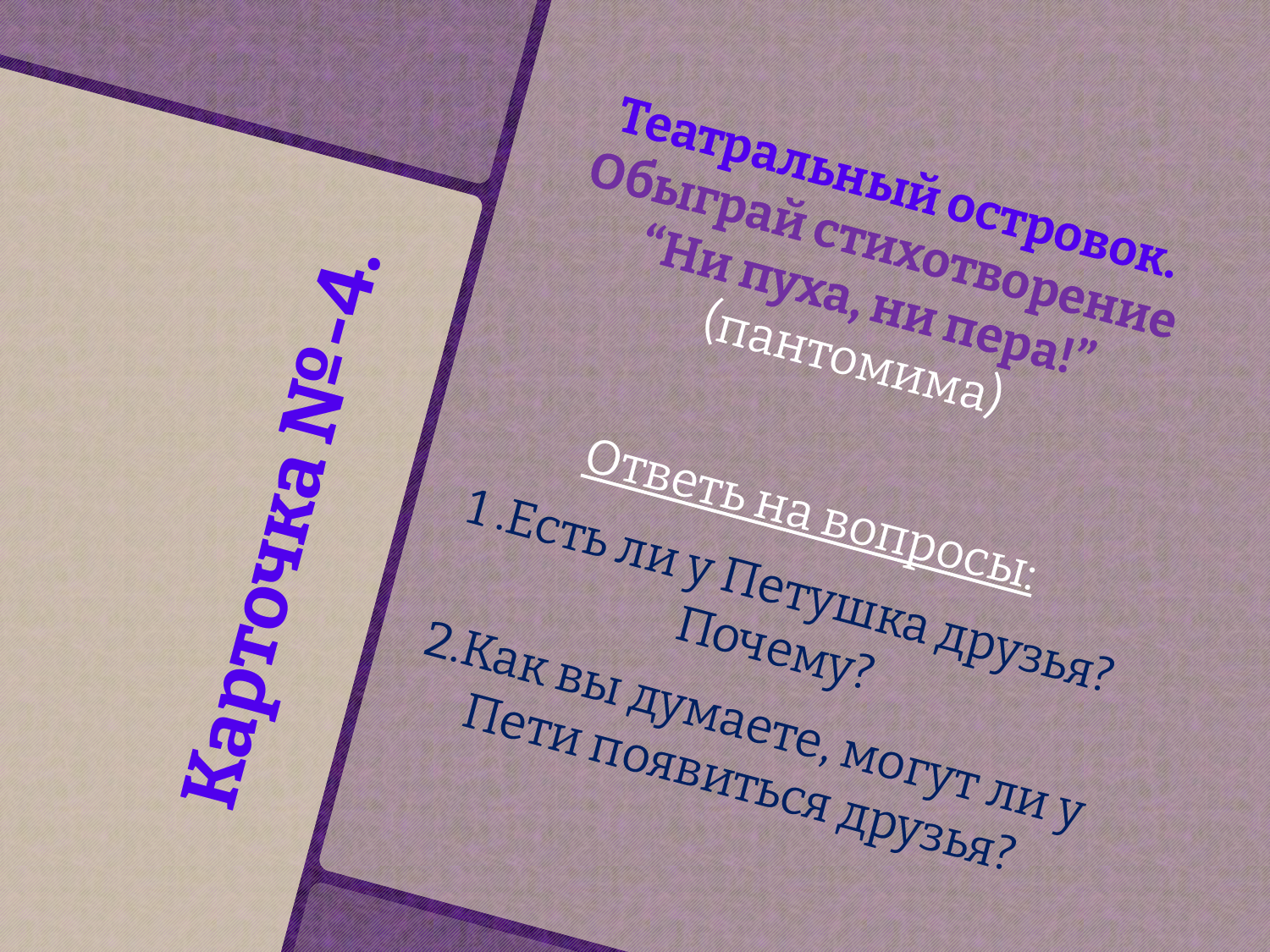

Театральный островок. Обыграй стихотворение “Ни пуха, ни пера!” (пантомима)

Ответь на вопросы:
1 .Есть ли у Петушка друзья? Почему?
2.Как вы думаете, могут ли у Пети появиться друзья?

# Карточка №-4.